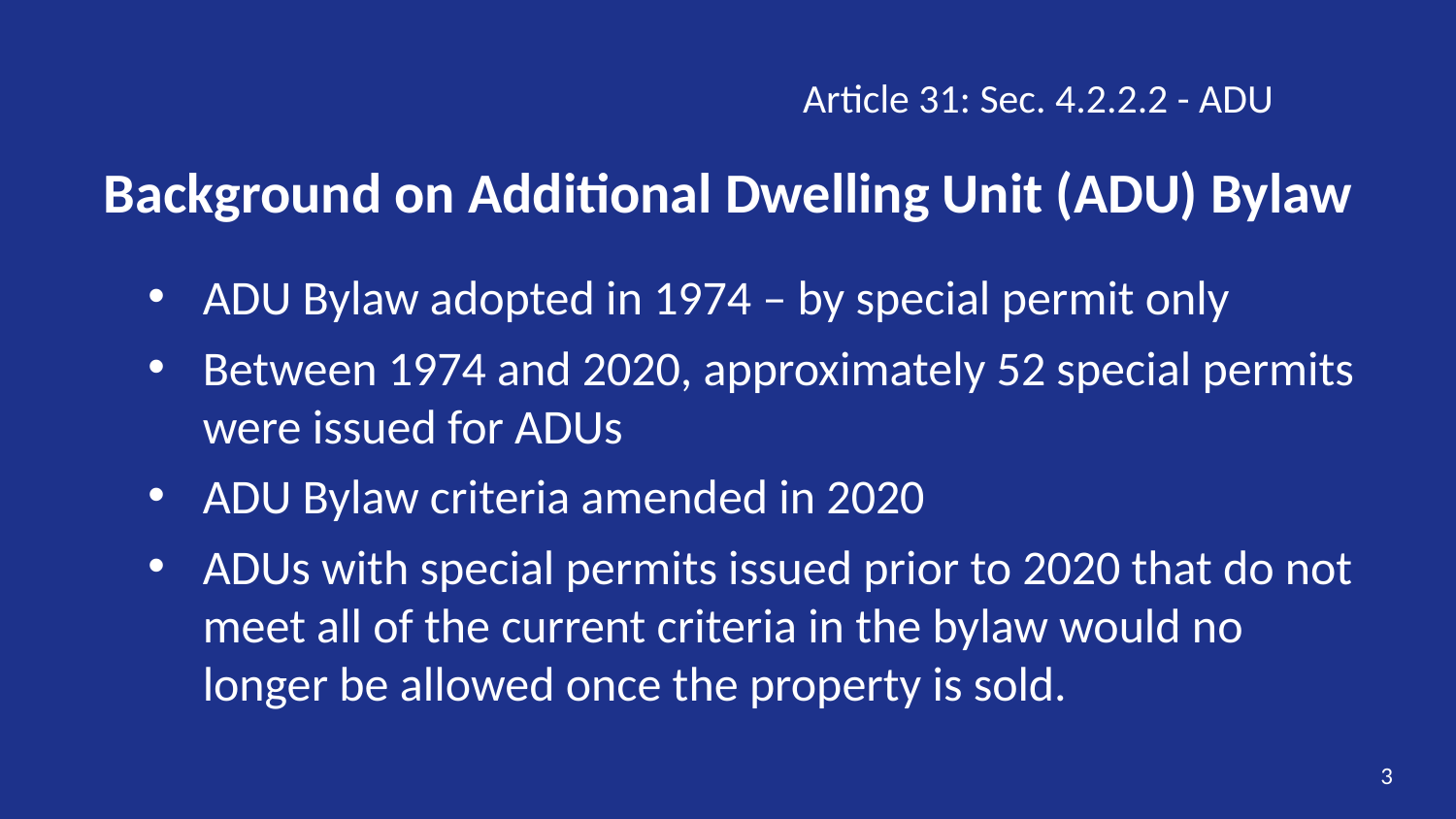

Article 31: Sec. 4.2.2.2 - ADU
# Background on Additional Dwelling Unit (ADU) Bylaw
ADU Bylaw adopted in 1974 – by special permit only
Between 1974 and 2020, approximately 52 special permits were issued for ADUs
ADU Bylaw criteria amended in 2020
ADUs with special permits issued prior to 2020 that do not meet all of the current criteria in the bylaw would no longer be allowed once the property is sold.

3